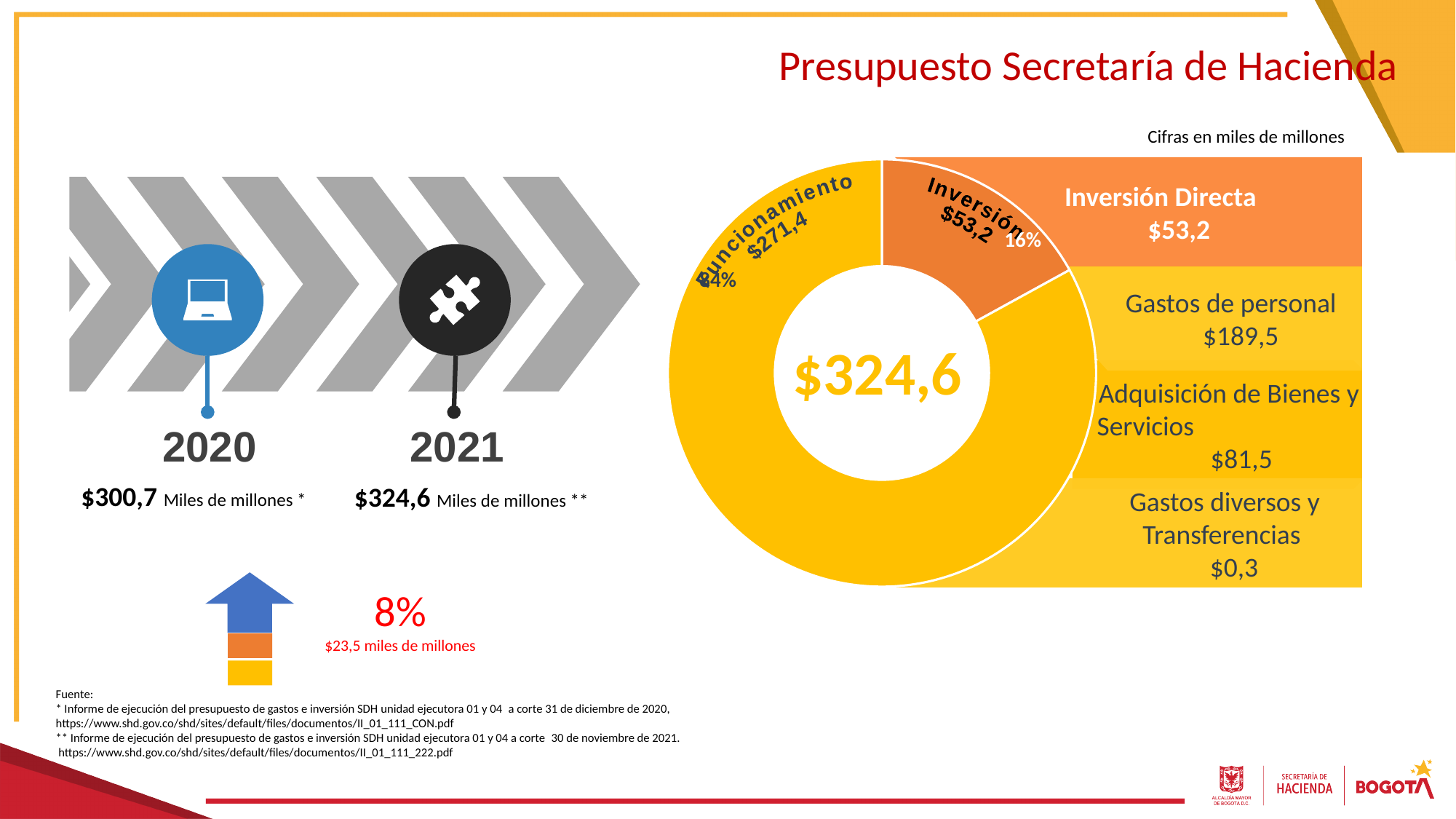

Presupuesto Secretaría de Hacienda
Cifras en miles de millones

Inversión Directa
 $53,2

### Chart

| Category | % |
|---|---|
| colored | 17.0 |
| blank | 83.0 |
Inversión
$53,2
Funcionamiento
$271,4
$324,6
Gastos de personal
$189,5
Adquisición de Bienes y Servicios
    $81,5

Gastos diversos y Transferencias
   $0,3
Fuente:
* Informe de ejecución del presupuesto de gastos e inversión SDH unidad ejecutora 01 y 04  a corte 31 de diciembre de 2020,  https://www.shd.gov.co/shd/sites/default/files/documentos/II_01_111_CON.pdf
** Informe de ejecución del presupuesto de gastos e inversión SDH unidad ejecutora 01 y 04 a corte  30 de noviembre de 2021.
 https://www.shd.gov.co/shd/sites/default/files/documentos/II_01_111_222.pdf

16%

84%

2020
2021
$300,7 Miles de millones *
$324,6 Miles de millones **

8%
$23,5 miles de millones